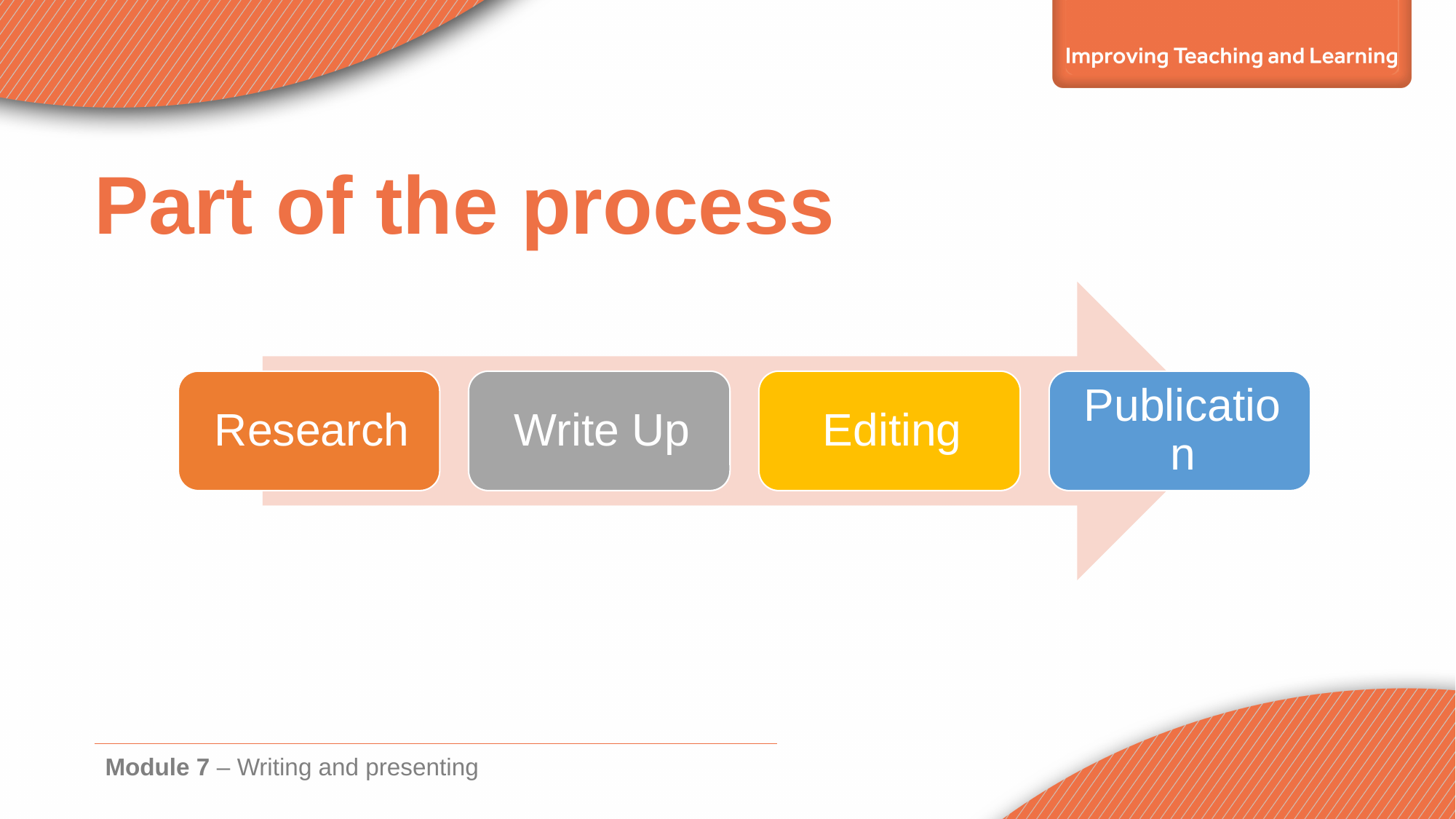

Part of the process

Research
Write Up
Editing
Publication
Module 7 – Writing and presenting